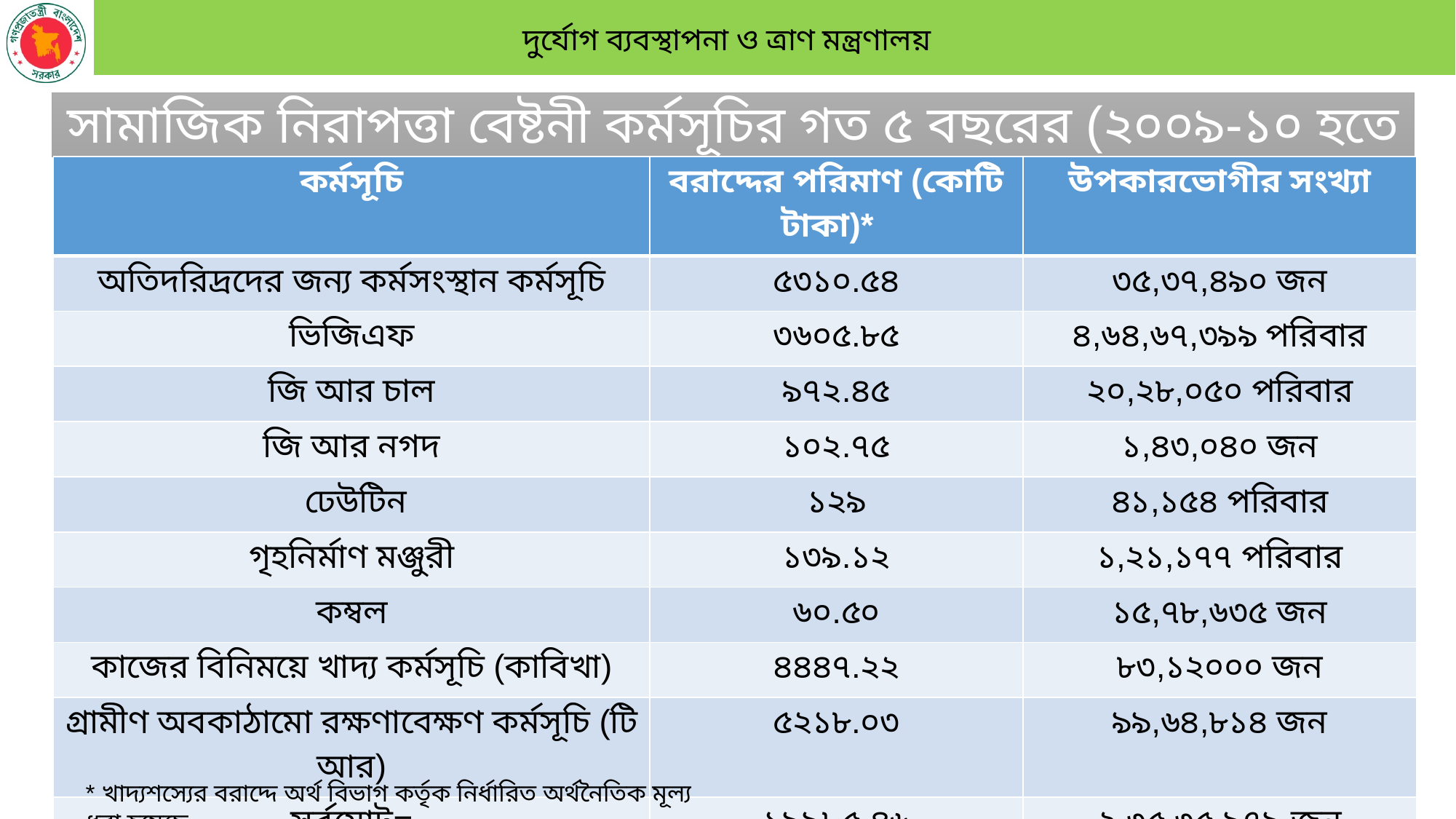

সামাজিক নিরাপত্তা বেষ্টনী কর্মসূচির গত ৫ বছরের (২০০৯-১০ হতে ২০১৩-১৪) সাফল্য
| কর্মসূচি | বরাদ্দের পরিমাণ (কোটি টাকা)\* | উপকারভোগীর সংখ্যা |
| --- | --- | --- |
| অতিদরিদ্রদের জন্য কর্মসংস্থান কর্মসূচি | ৫৩১০.৫৪ | ৩৫,৩৭,৪৯০ জন |
| ভিজিএফ | ৩৬০৫.৮৫ | ৪,৬৪,৬৭,৩৯৯ পরিবার |
| জি আর চাল | ৯৭২.৪৫ | ২০,২৮,০৫০ পরিবার |
| জি আর নগদ | ১০২.৭৫ | ১,৪৩,০৪০ জন |
| ঢেউটিন | ১২৯ | ৪১,১৫৪ পরিবার |
| গৃহনির্মাণ মঞ্জুরী | ১৩৯.১২ | ১,২১,১৭৭ পরিবার |
| কম্বল | ৬০.৫০ | ১৫,৭৮,৬৩৫ জন |
| কাজের বিনিময়ে খাদ্য কর্মসূচি (কাবিখা) | ৪৪৪৭.২২ | ৮৩,১২০০০ জন |
| গ্রামীণ অবকাঠামো রক্ষণাবেক্ষণ কর্মসূচি (টি আর) | ৫২১৮.০৩ | ৯৯,৬৪,৮১৪ জন |
| সর্বমোট= | ১৯৯৮৫.৪৬ | ২,৩৫,৩৫,৯৭৯ জন ৪,৮৬,৫৭,৭৮০ পরিবার |
* খাদ্যশস্যের বরাদ্দে অর্থ বিভাগ কর্তৃক নির্ধারিত অর্থনৈতিক মূল্য ধরা হয়েছে